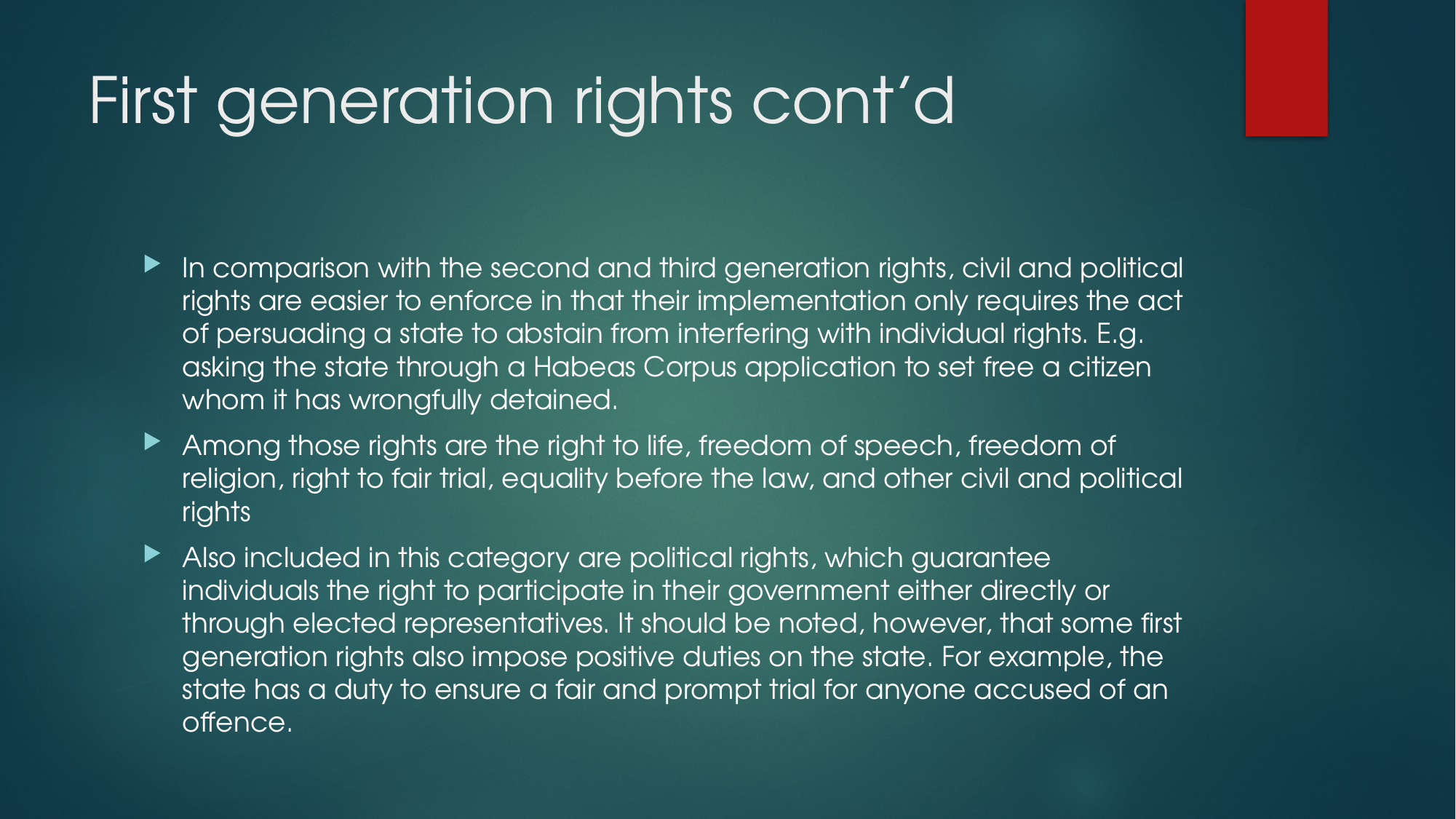

# First generation rights cont’d
In comparison with the second and third generation rights, civil and political rights are easier to enforce in that their implementation only requires the act of persuading a state to abstain from interfering with individual rights. E.g. asking the state through a Habeas Corpus application to set free a citizen whom it has wrongfully detained.
Among those rights are the right to life, freedom of speech, freedom of religion, right to fair trial, equality before the law, and other civil and political rights
Also included in this category are political rights, which guarantee individuals the right to participate in their government either directly or through elected representatives. It should be noted, however, that some first generation rights also impose positive duties on the state. For example, the state has a duty to ensure a fair and prompt trial for anyone accused of an offence.